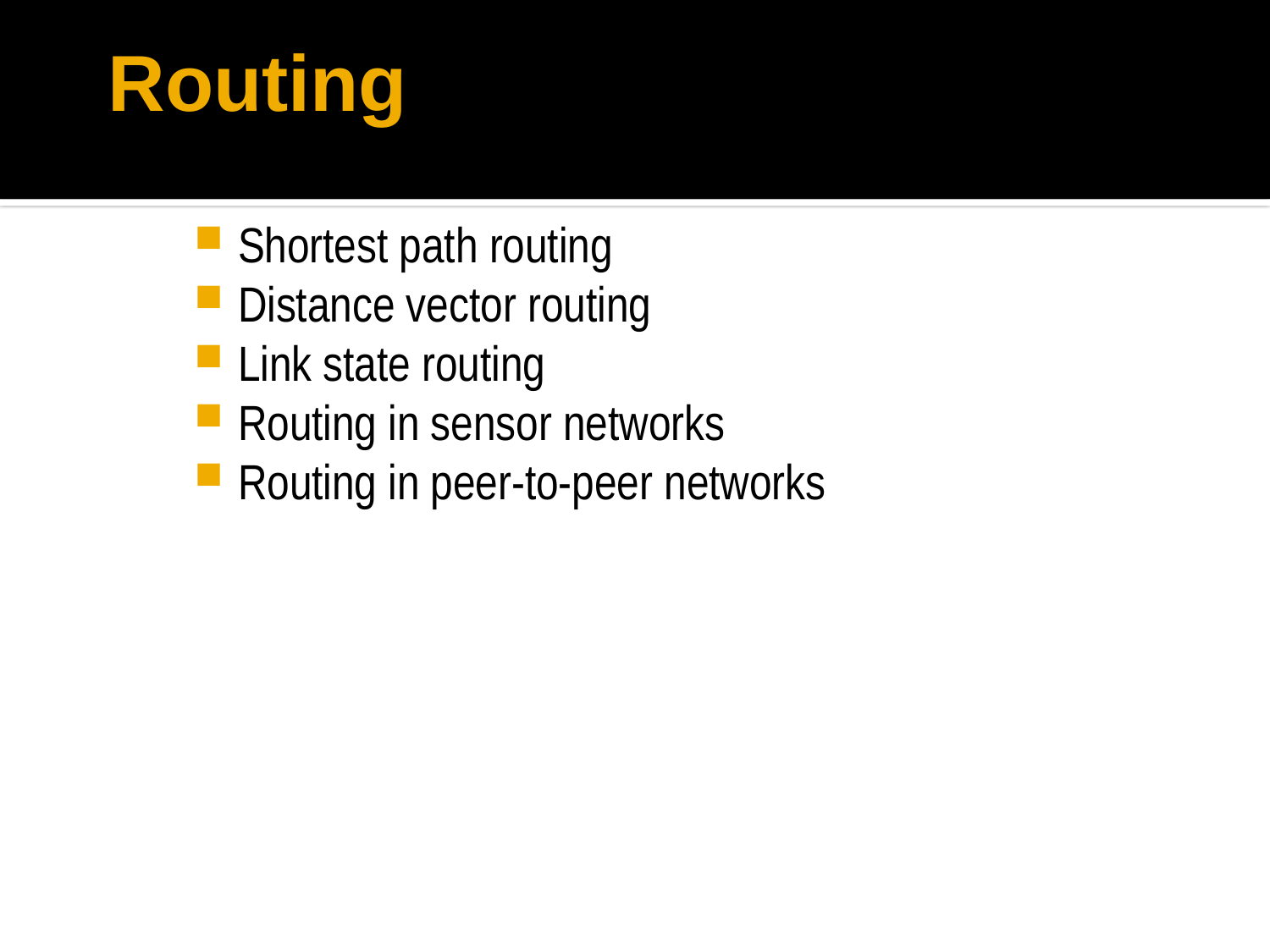

# Routing
Shortest path routing
Distance vector routing
Link state routing
Routing in sensor networks
Routing in peer-to-peer networks